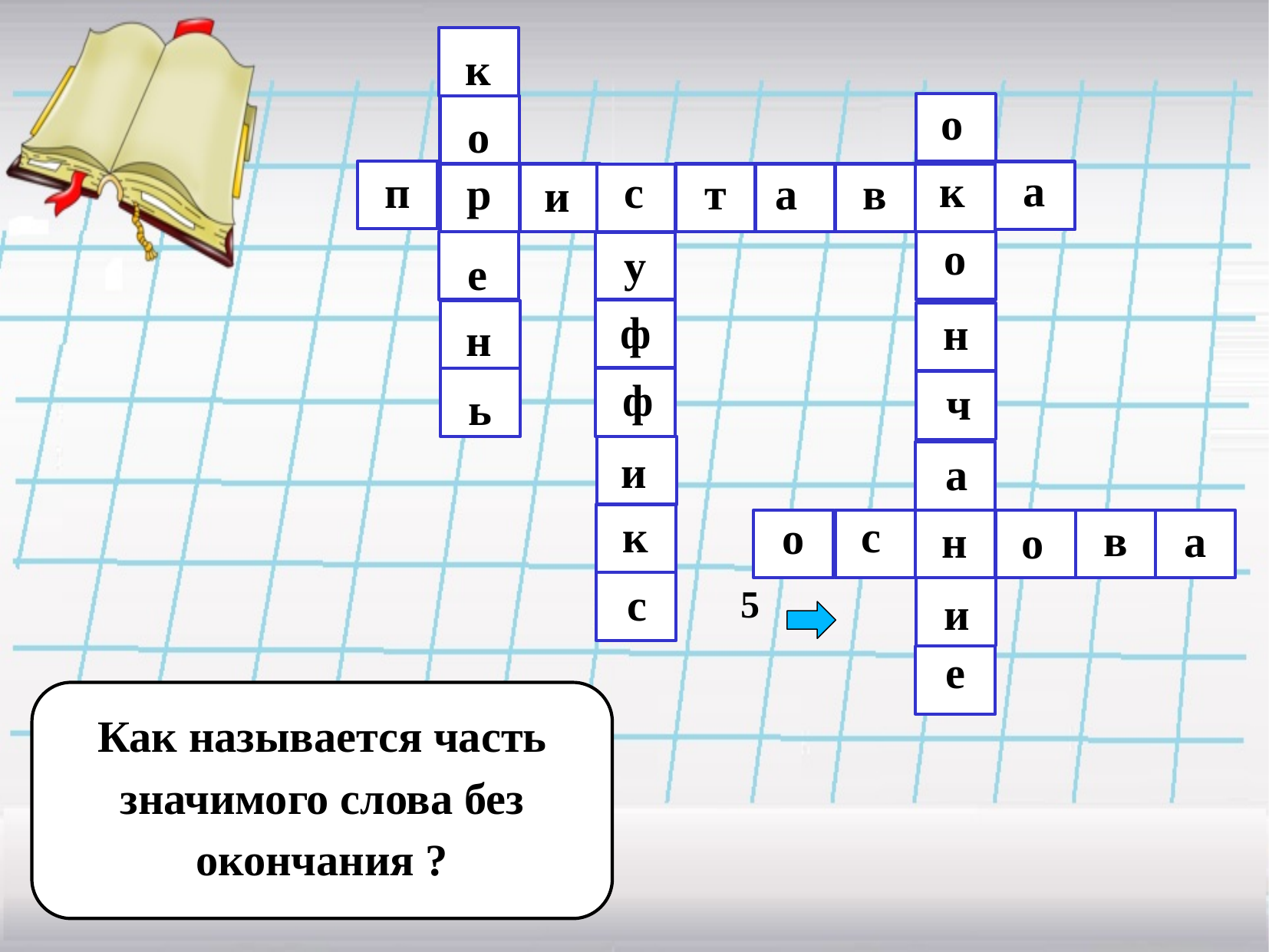

к
о
о
а
к
п
с
т
а
в
р
и
о
у
е
ф
н
н
ф
ч
ь
и
а
к
с
о
в
а
н
о
с
5
и

е
Как называется часть значимого слова без окончания ?